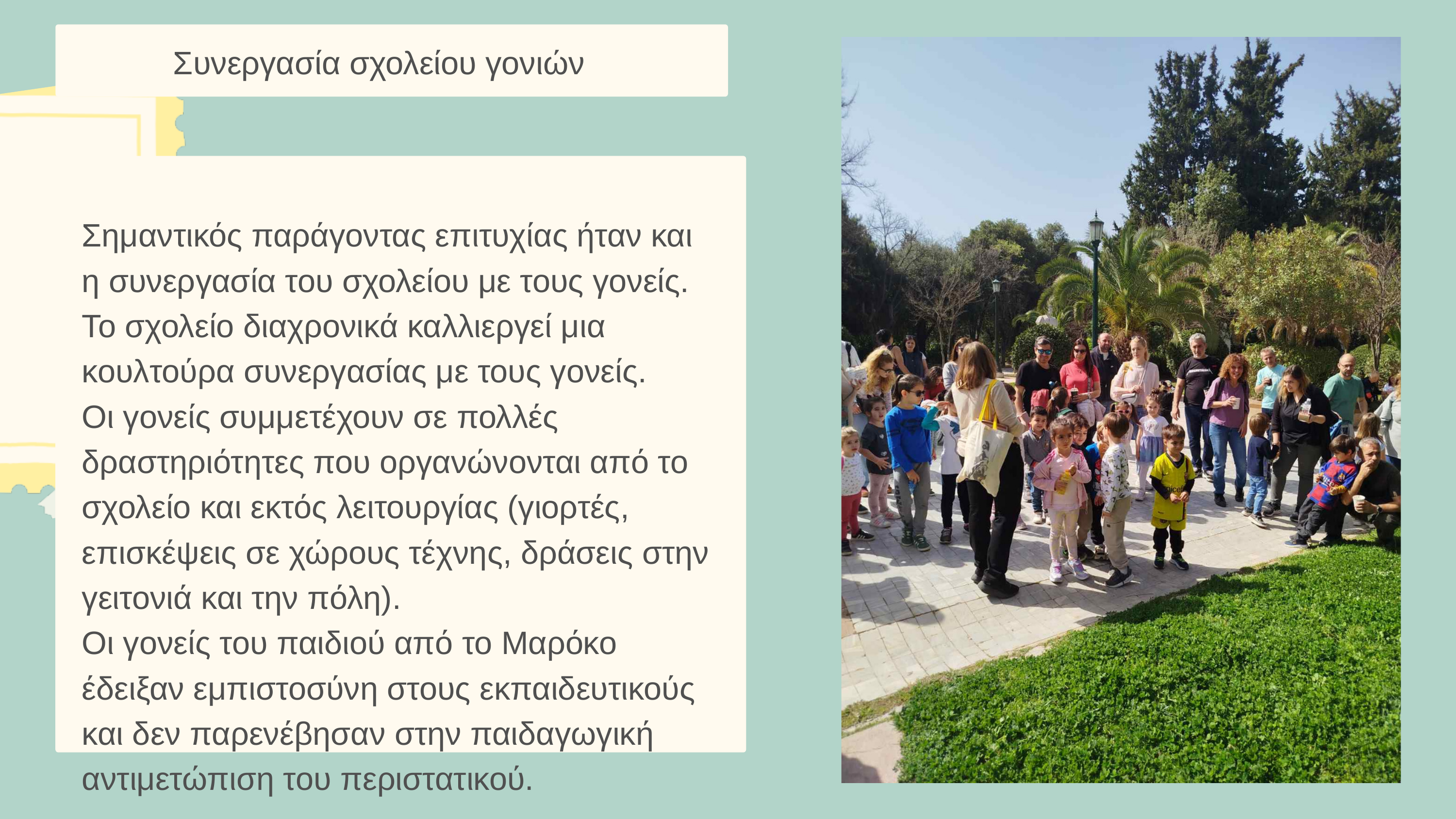

Συνεργασία σχολείου γονιών

Σημαντικός παράγοντας επιτυχίας ήταν και  η συνεργασία του σχολείου με τους γονείς.
Το σχολείο διαχρονικά καλλιεργεί μια κουλτούρα συνεργασίας με τους γονείς.
Οι γονείς συμμετέχουν σε πολλές δραστηριότητες που οργανώνονται από το σχολείο και εκτός λειτουργίας (γιορτές, επισκέψεις σε χώρους τέχνης, δράσεις στην γειτονιά και την πόλη).
Οι γονείς του παιδιού από το Μαρόκο έδειξαν εμπιστοσύνη στους εκπαιδευτικούς και δεν παρενέβησαν στην παιδαγωγική αντιμετώπιση του περιστατικού.